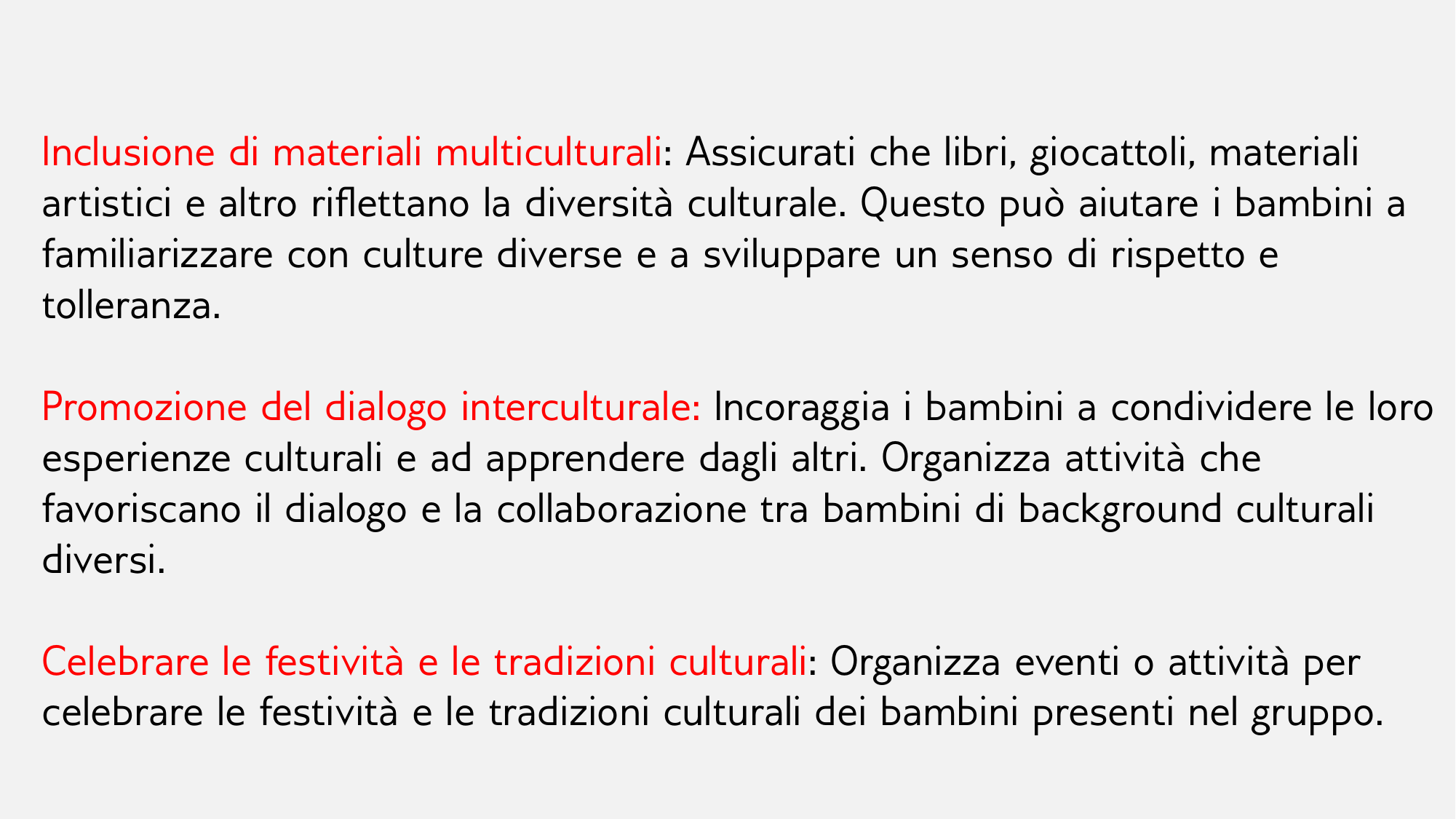

Inclusione di materiali multiculturali: Assicurati che libri, giocattoli, materiali artistici e altro riflettano la diversità culturale. Questo può aiutare i bambini a familiarizzare con culture diverse e a sviluppare un senso di rispetto e tolleranza.

Promozione del dialogo interculturale: Incoraggia i bambini a condividere le loro esperienze culturali e ad apprendere dagli altri. Organizza attività che favoriscano il dialogo e la collaborazione tra bambini di background culturali diversi.

Celebrare le festività e le tradizioni culturali: Organizza eventi o attività per celebrare le festività e le tradizioni culturali dei bambini presenti nel gruppo.